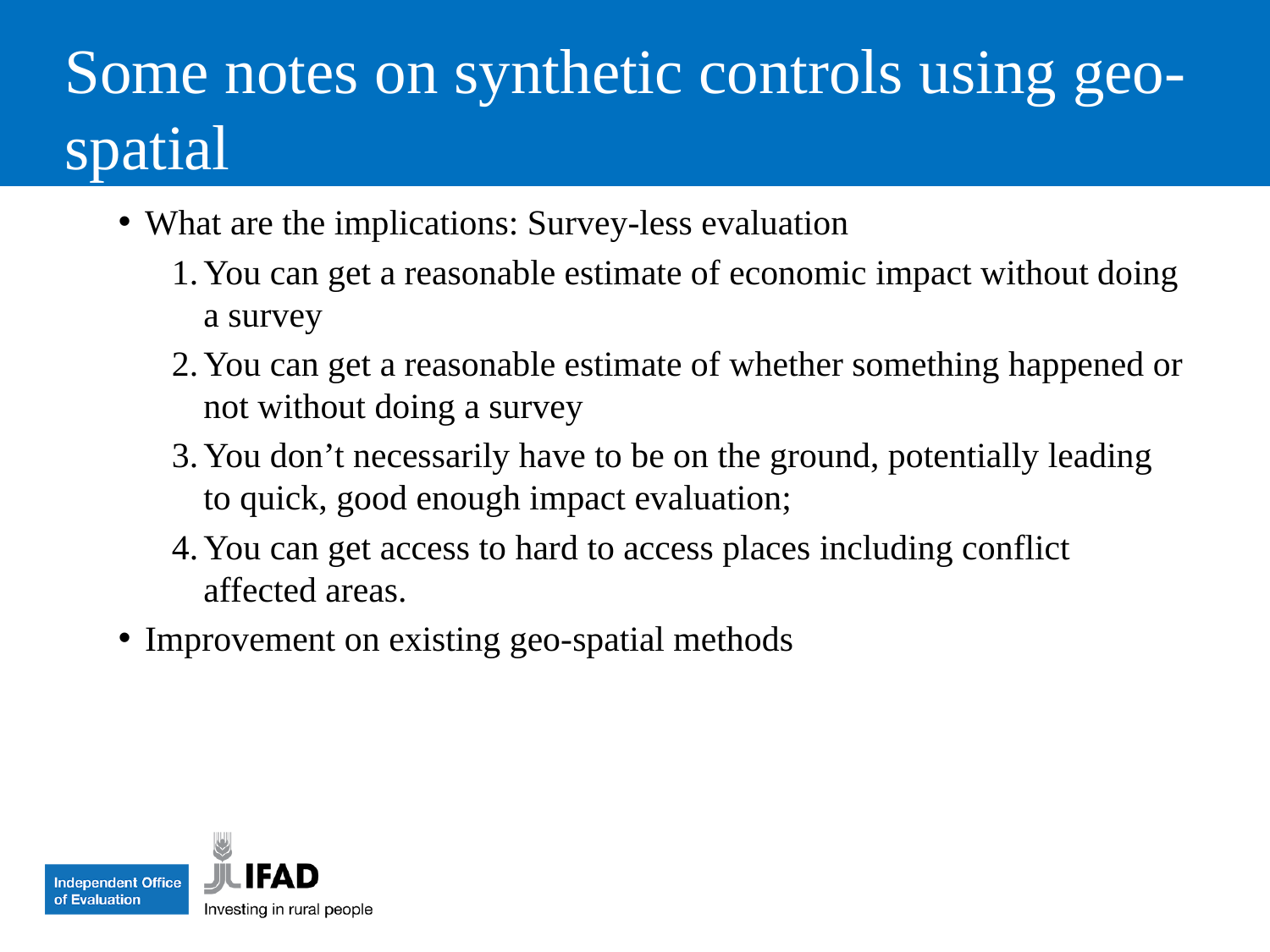

Some notes on synthetic controls using geo-spatial
What are the implications: Survey-less evaluation
You can get a reasonable estimate of economic impact without doing a survey
You can get a reasonable estimate of whether something happened or not without doing a survey
You don’t necessarily have to be on the ground, potentially leading to quick, good enough impact evaluation;
You can get access to hard to access places including conflict affected areas.
Improvement on existing geo-spatial methods